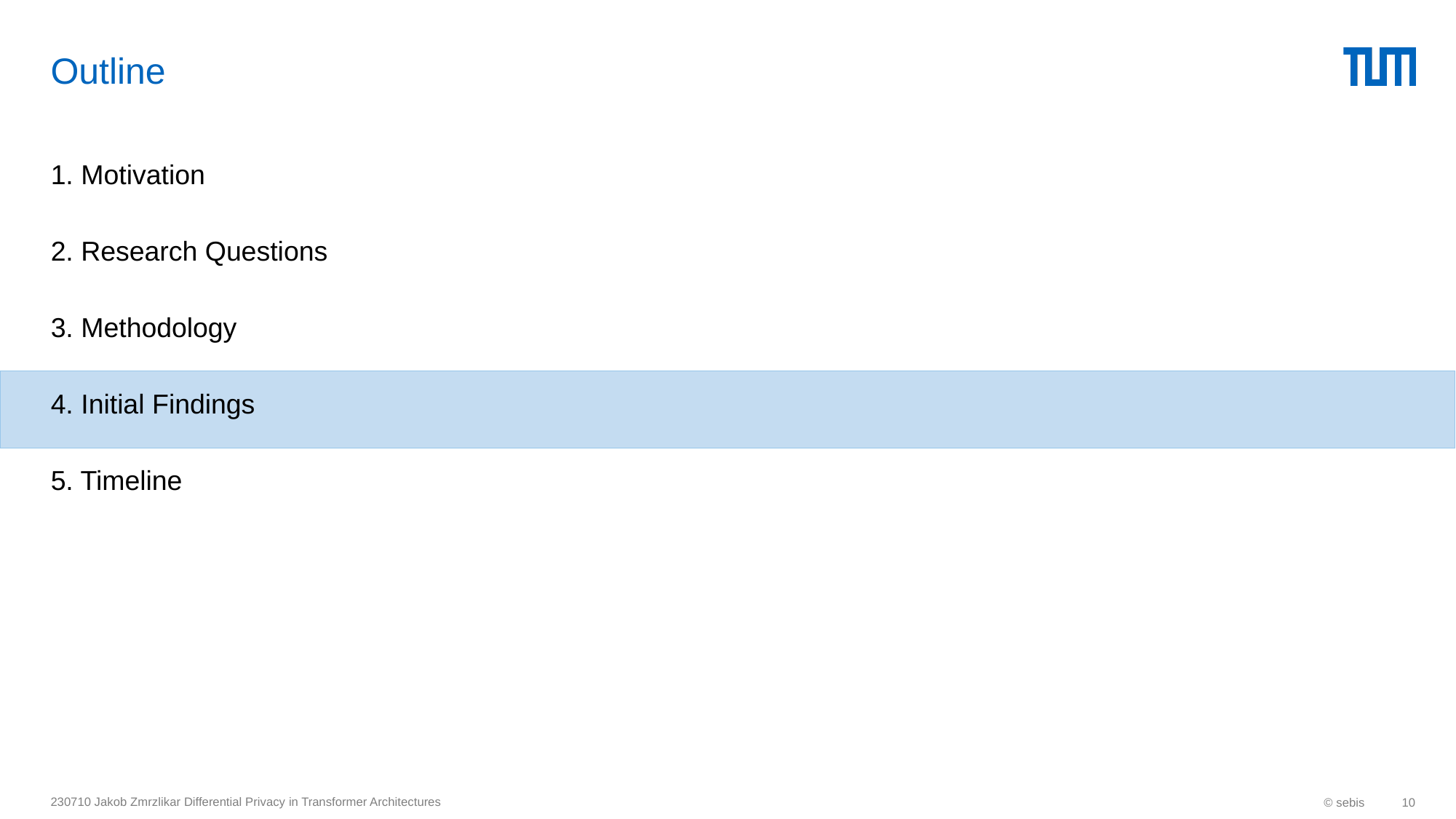

# Outline
1. Motivation

2. Research Questions

3. Methodology

4. Initial Findings

5. Timeline

230710 Jakob Zmrzlikar Differential Privacy in Transformer Architectures
© sebis
10